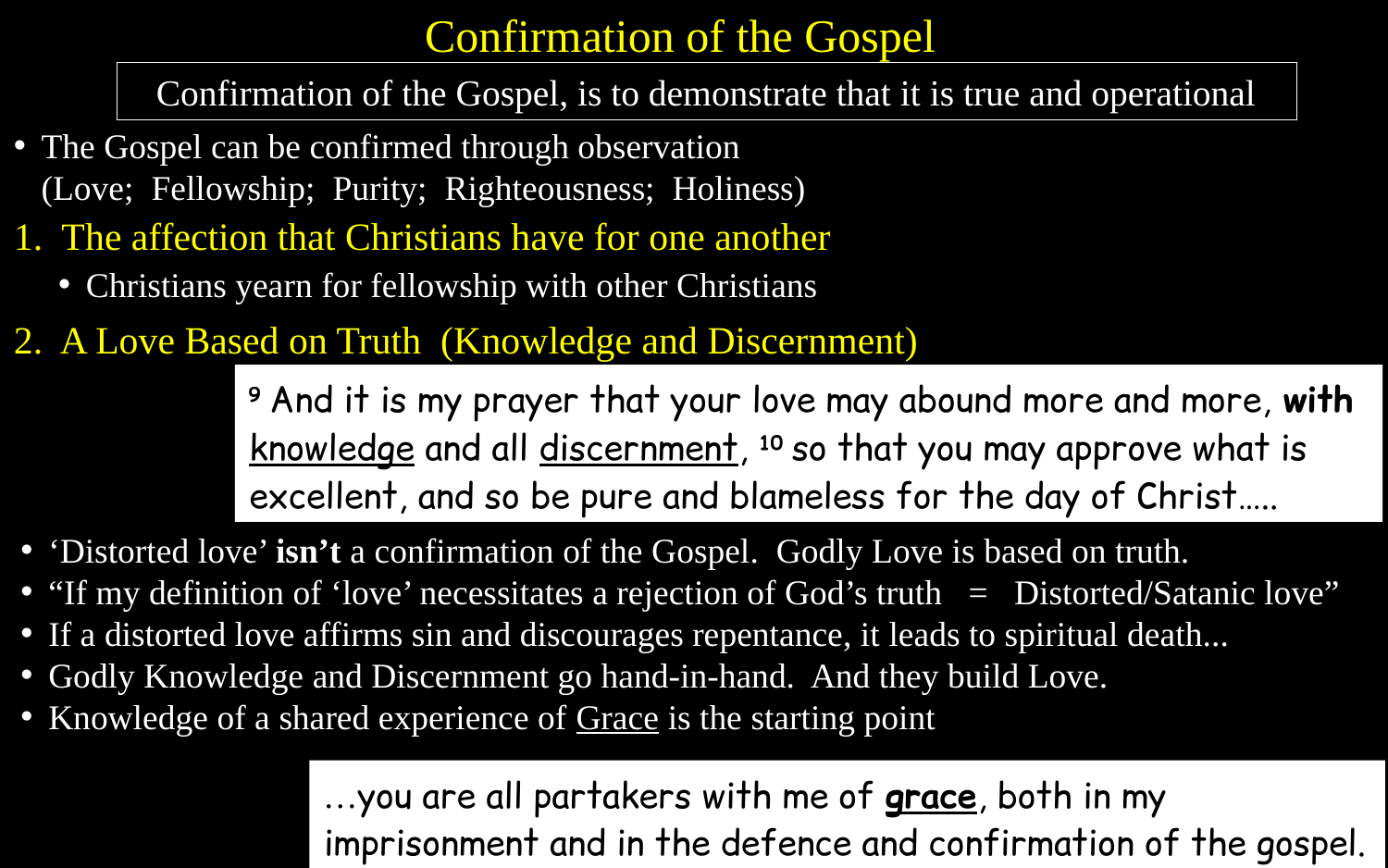

Confirmation of the Gospel
Confirmation of the Gospel, is to demonstrate that it is true and operational
The Gospel can be confirmed through observation
(Love;  Fellowship;  Purity;  Righteousness;  Holiness)
1.  The affection that Christians have for one another
Christians yearn for fellowship with other Christians
2.  A Love Based on Truth  (Knowledge and Discernment)
9 And it is my prayer that your love may abound more and more, with knowledge and all discernment, 10 so that you may approve what is excellent, and so be pure and blameless for the day of Christ…..
‘Distorted love’ isn’t a confirmation of the Gospel.  Godly Love is based on truth.
“If my definition of ‘love’ necessitates a rejection of God’s truth   =   Distorted/Satanic love”
If a distorted love affirms sin and discourages repentance, it leads to spiritual death...
Godly Knowledge and Discernment go hand-in-hand.  And they build Love.
Knowledge of a shared experience of Grace is the starting point
…you are all partakers with me of grace, both in my imprisonment and in the defence and confirmation of the gospel.